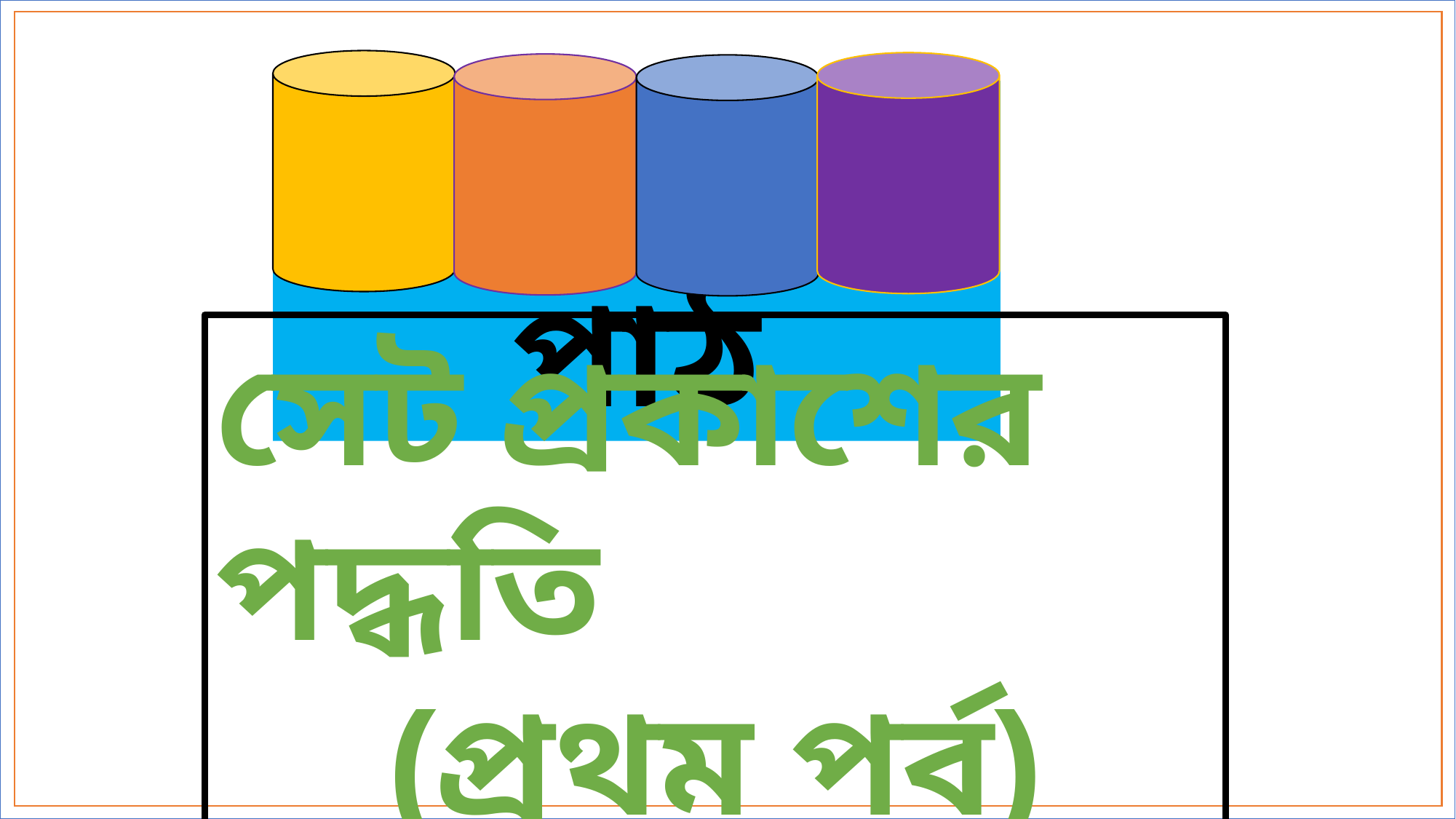

আজকের পাঠ
সেট প্রকাশের পদ্ধতি
(প্রথম পর্ব)